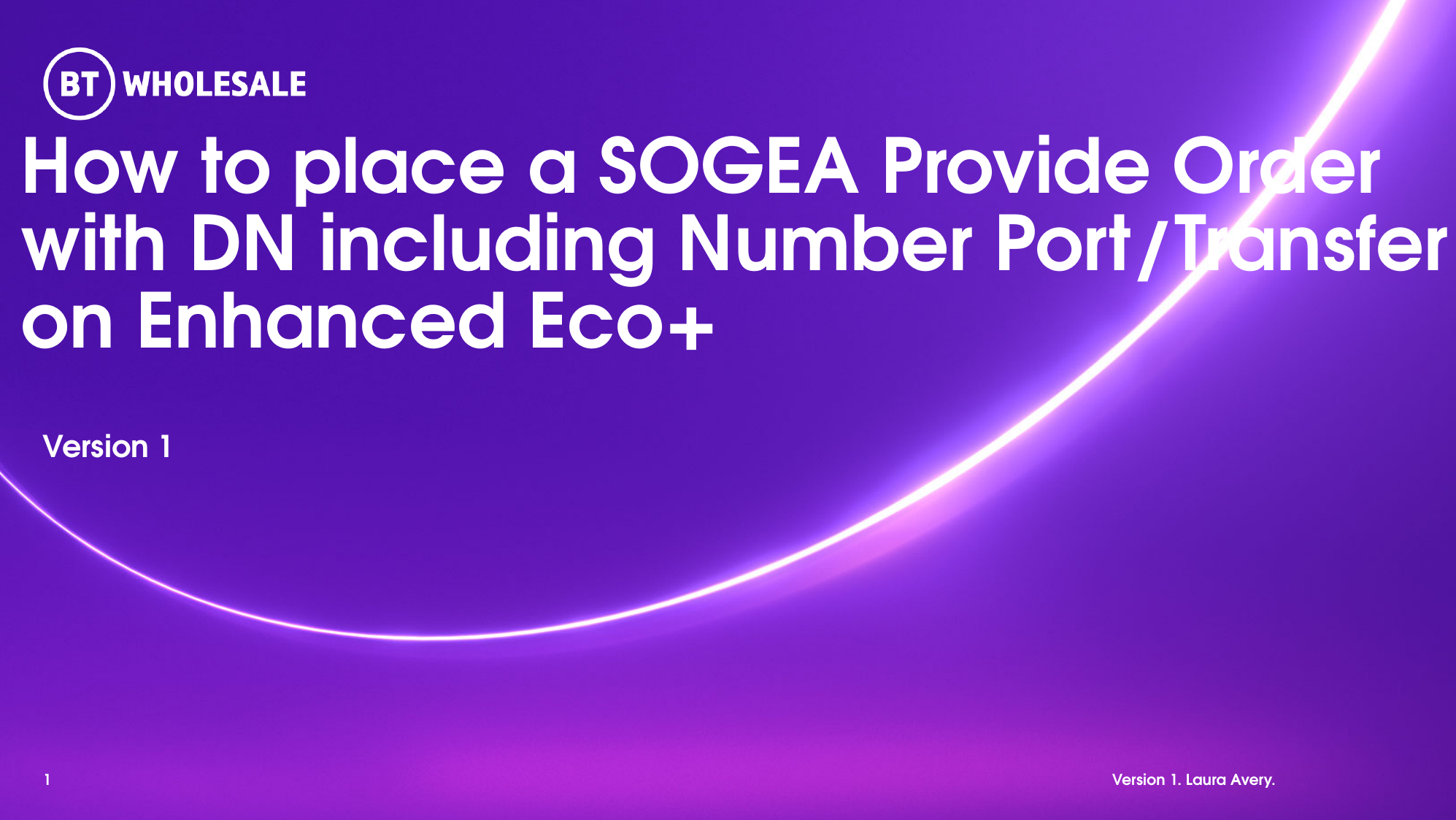

# How to place a SOGEA Provide Order with DN including Number Port/Transfer on Enhanced Eco+
Version 1
1
 Version 1. Laura Avery.